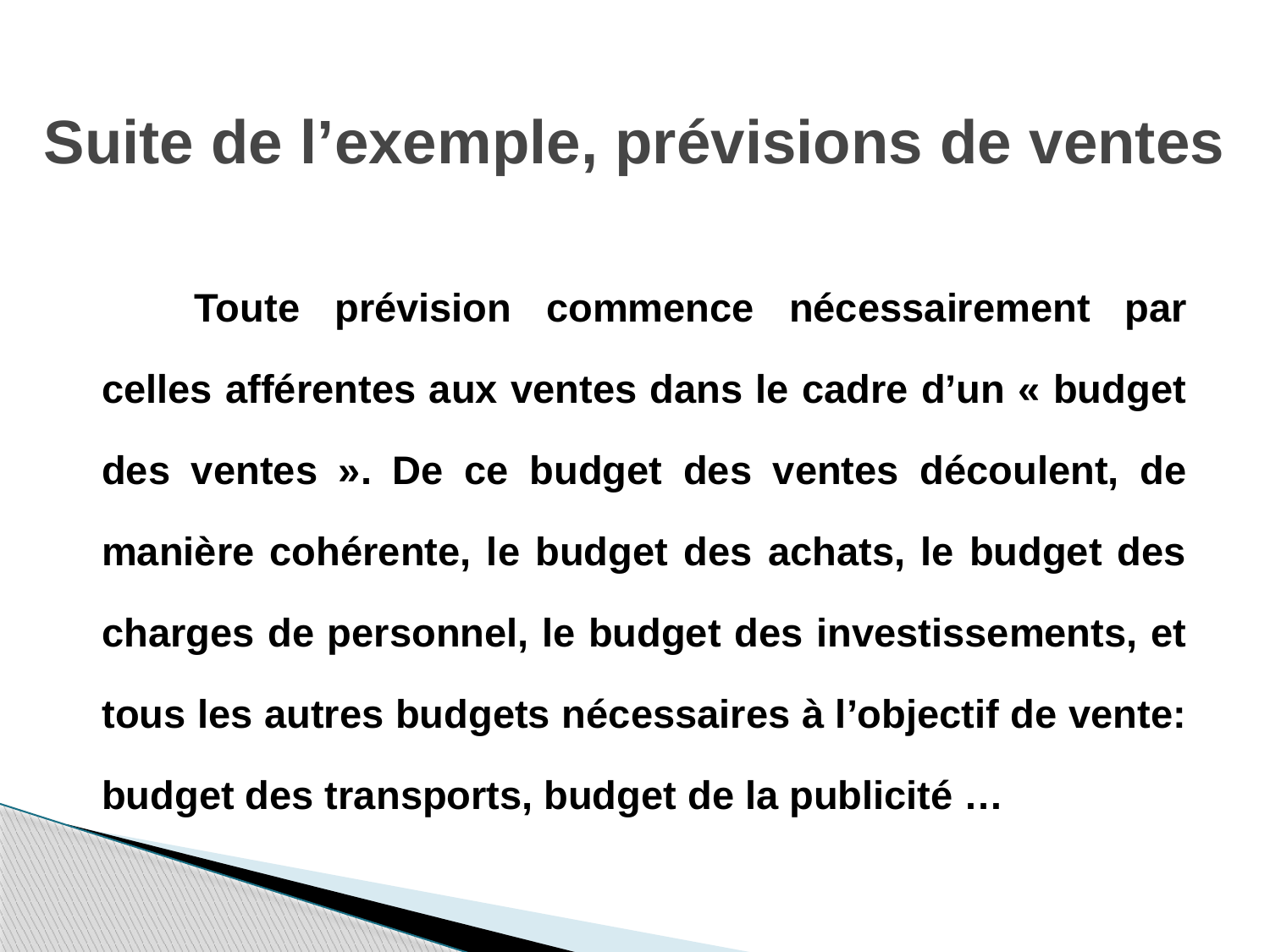

# Suite de l’exemple, prévisions de ventes
	Toute prévision commence nécessairement par celles afférentes aux ventes dans le cadre d’un « budget des ventes ». De ce budget des ventes découlent, de manière cohérente, le budget des achats, le budget des charges de personnel, le budget des investissements, et tous les autres budgets nécessaires à l’objectif de vente: budget des transports, budget de la publicité …